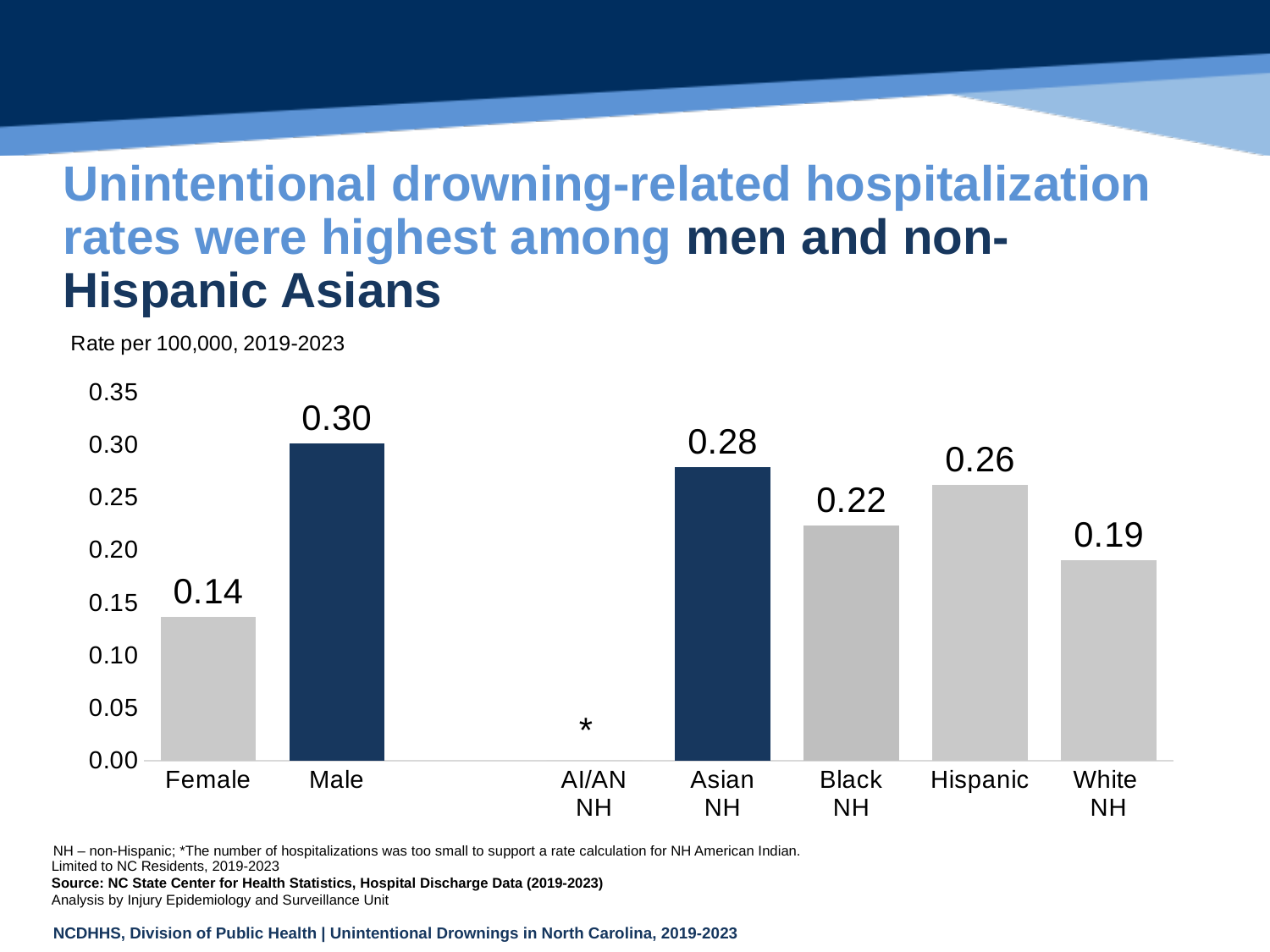

Unintentional drowning-related hospitalization rates were highest among men and non-Hispanic Asians

### Chart

| Category |  |
|---|---|
| Female | 0.136415195944944 |
| Male | 0.30095641634063697 |
|  | None |
| AI/AN
NH | 0.0 |
| Asian
NH | 0.2783126018276232 |
| Black
NH | 0.22301409074389827 |
| Hispanic | 0.261553789931853 |
| White
NH | 0.19011398682706318 |
NH – non-Hispanic; *The number of hospitalizations was too small to support a rate calculation for NH American Indian.

Limited to NC Residents, 2019-2023
Source: NC State Center for Health Statistics, Hospital Discharge Data (2019-2023)
Analysis by Injury Epidemiology and Surveillance Unit